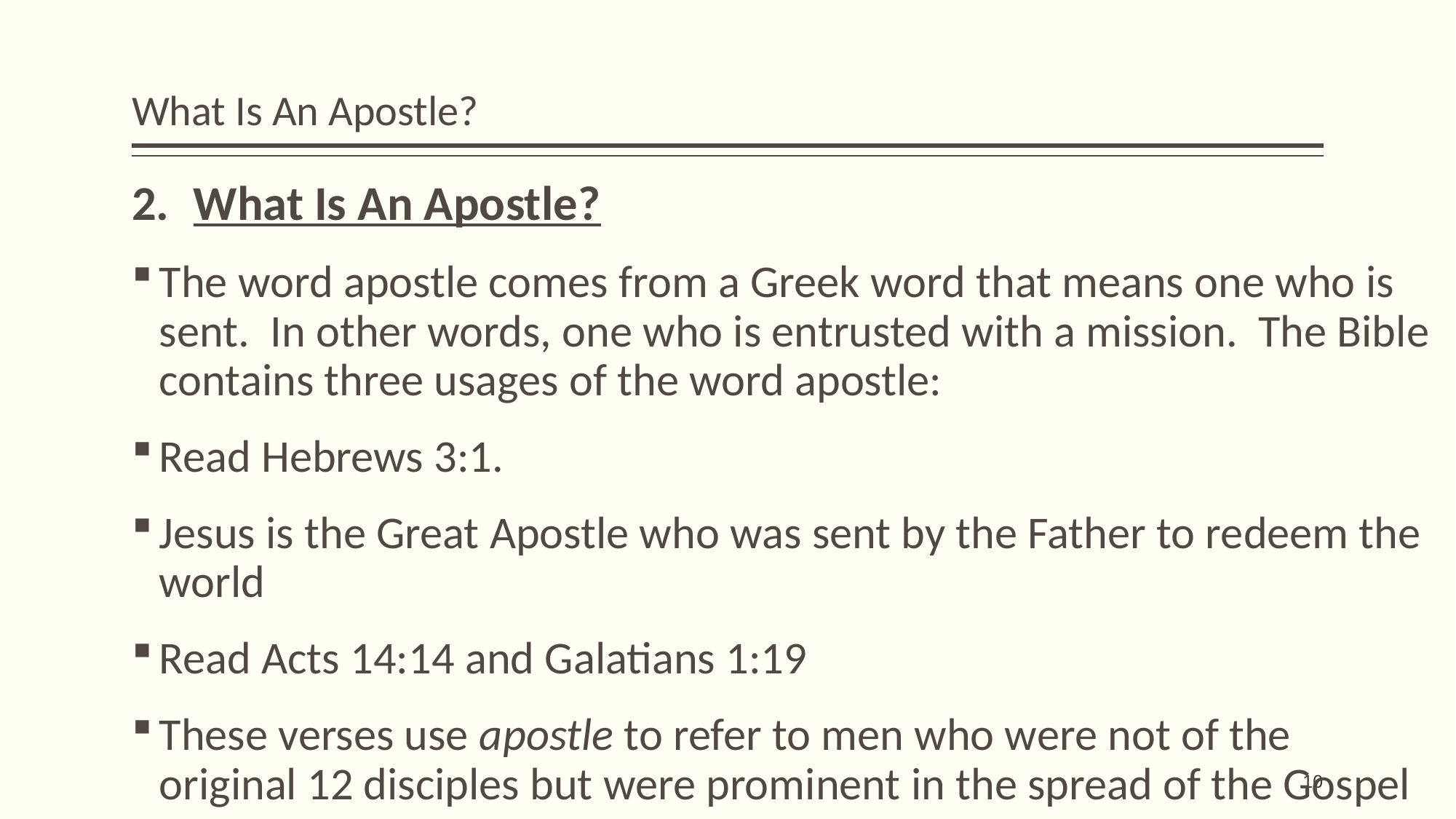

# What Is An Apostle?
What Is An Apostle?
The word apostle comes from a Greek word that means one who is sent.  In other words, one who is entrusted with a mission.  The Bible contains three usages of the word apostle:
Read Hebrews 3:1.
Jesus is the Great Apostle who was sent by the Father to redeem the world
Read Acts 14:14 and Galatians 1:19
These verses use apostle to refer to men who were not of the original 12 disciples but were prominent in the spread of the Gospel
10